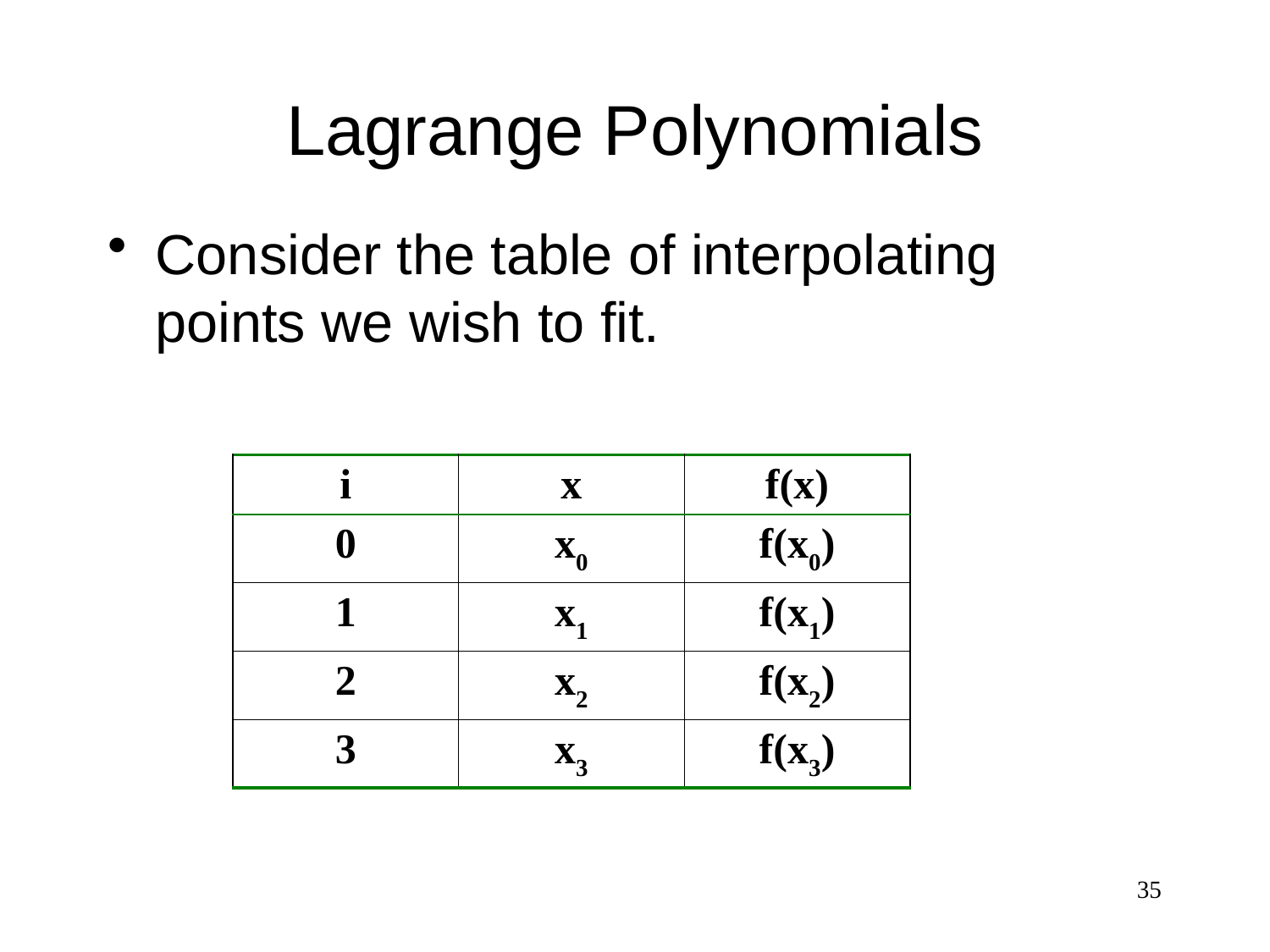

# Lagrange Polynomials
Consider the table of interpolating points we wish to fit.

| i | x | f(x) |
| --- | --- | --- |
| 0 | x0 | f(x0) |
| 1 | x1 | f(x1) |
| 2 | x2 | f(x2) |
| 3 | x3 | f(x3) |
35